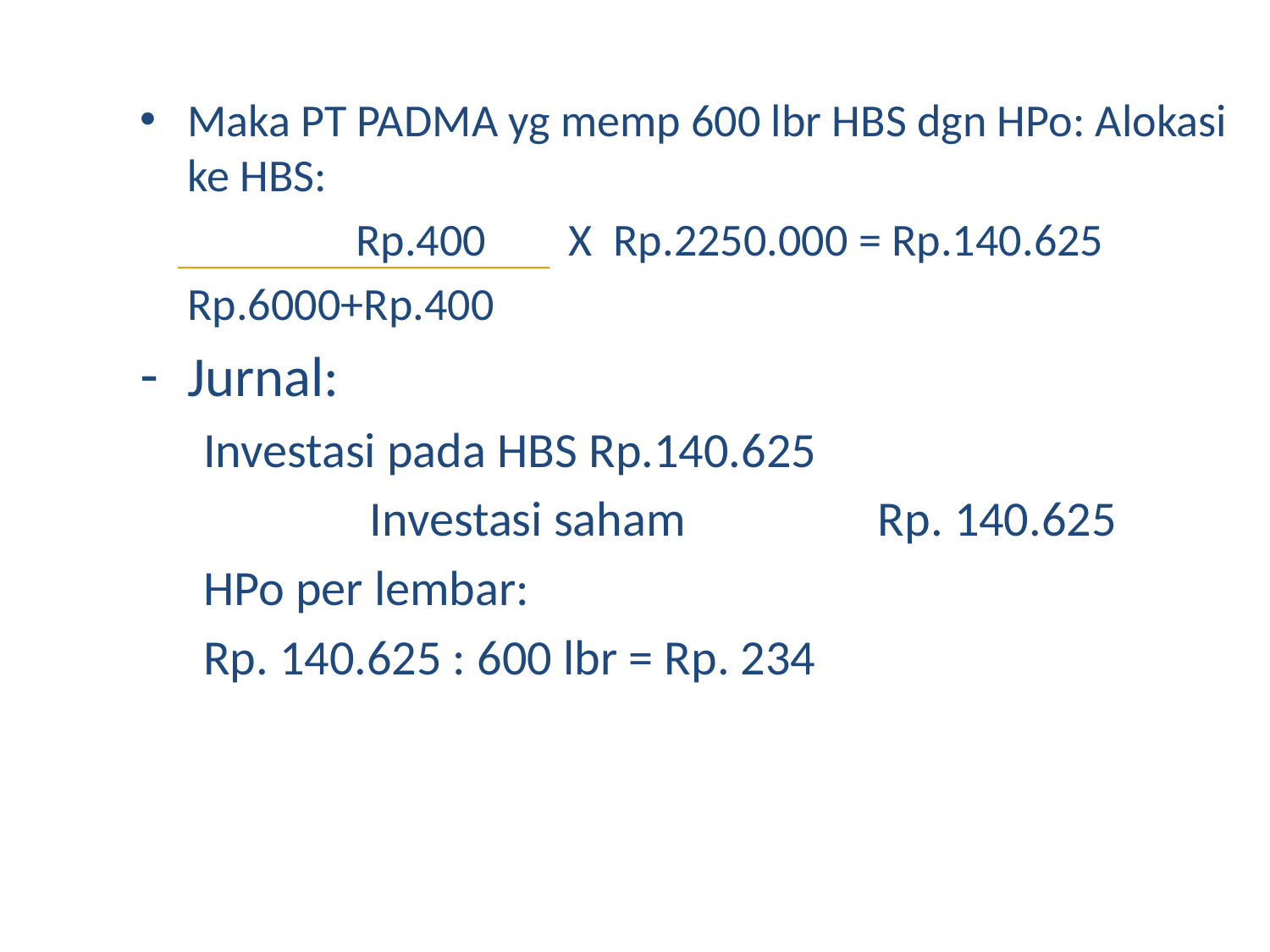

Maka PT PADMA yg memp 600 lbr HBS dgn HPo: Alokasi ke HBS:
		    Rp.400        X  Rp.2250.000 = Rp.140.625
	Rp.6000+Rp.400
Jurnal:
Investasi pada HBS Rp.140.625
		Investasi saham		Rp. 140.625
HPo per lembar:
Rp. 140.625 : 600 lbr = Rp. 234